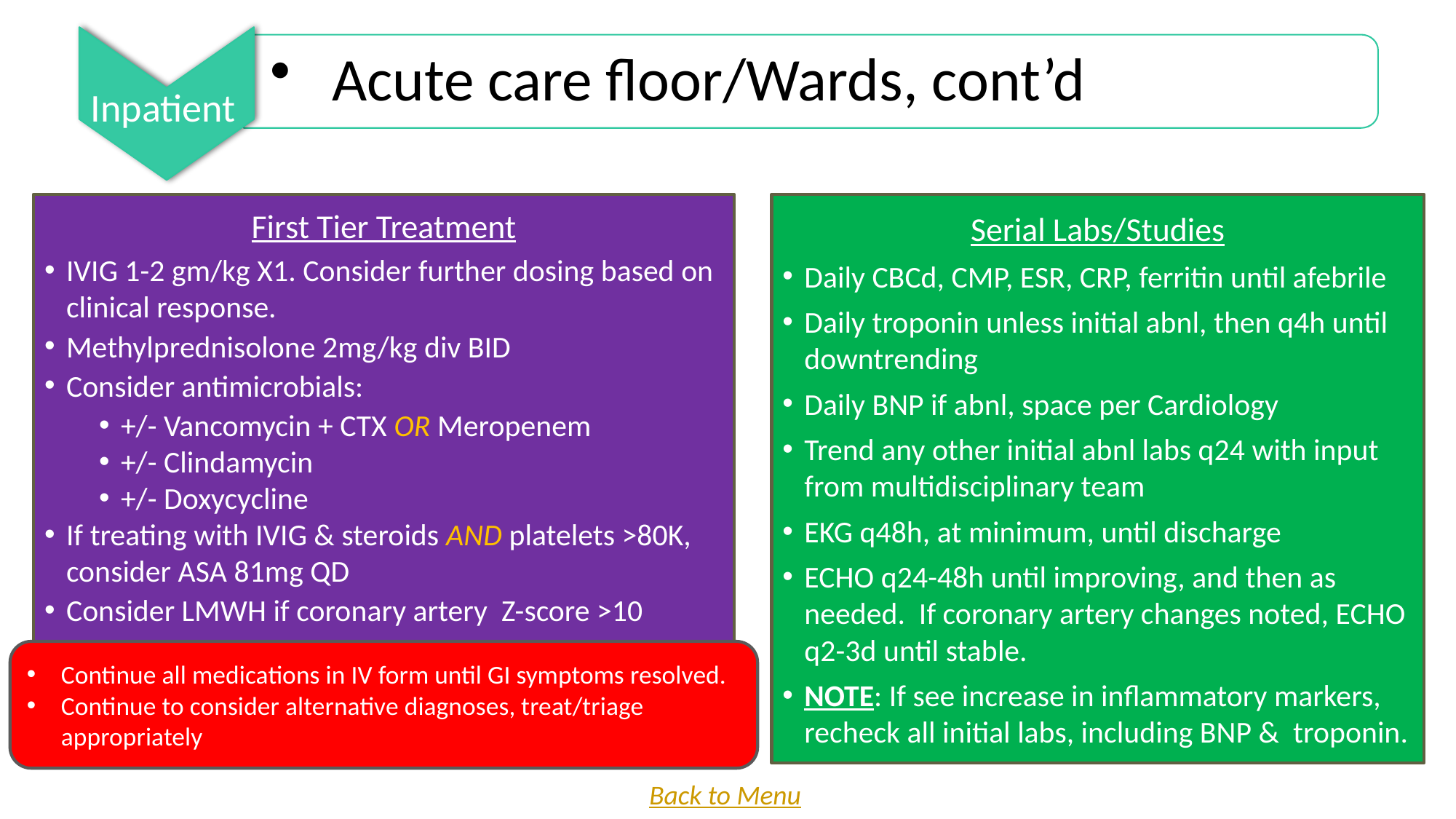

Inpatient
Acute care floor/Wards, cont’d
First Tier Treatment
IVIG 1-2 gm/kg X1. Consider further dosing based on clinical response.
Methylprednisolone 2mg/kg div BID
Consider antimicrobials:
+/- Vancomycin + CTX OR Meropenem
+/- Clindamycin
+/- Doxycycline
If treating with IVIG & steroids AND platelets >80K, consider ASA 81mg QD
Consider LMWH if coronary artery  Z-score >10

Serial Labs/Studies
Daily CBCd, CMP, ESR, CRP, ferritin until afebrile
Daily troponin unless initial abnl, then q4h until downtrending
Daily BNP if abnl, space per Cardiology
Trend any other initial abnl labs q24 with input from multidisciplinary team
EKG q48h, at minimum, until discharge
ECHO q24-48h until improving, and then as needed.  If coronary artery changes noted, ECHO q2-3d until stable.
NOTE: If see increase in inflammatory markers, recheck all initial labs, including BNP &  troponin.
Continue all medications in IV form until GI symptoms resolved.
Continue to consider alternative diagnoses, treat/triage appropriately
Back to Menu